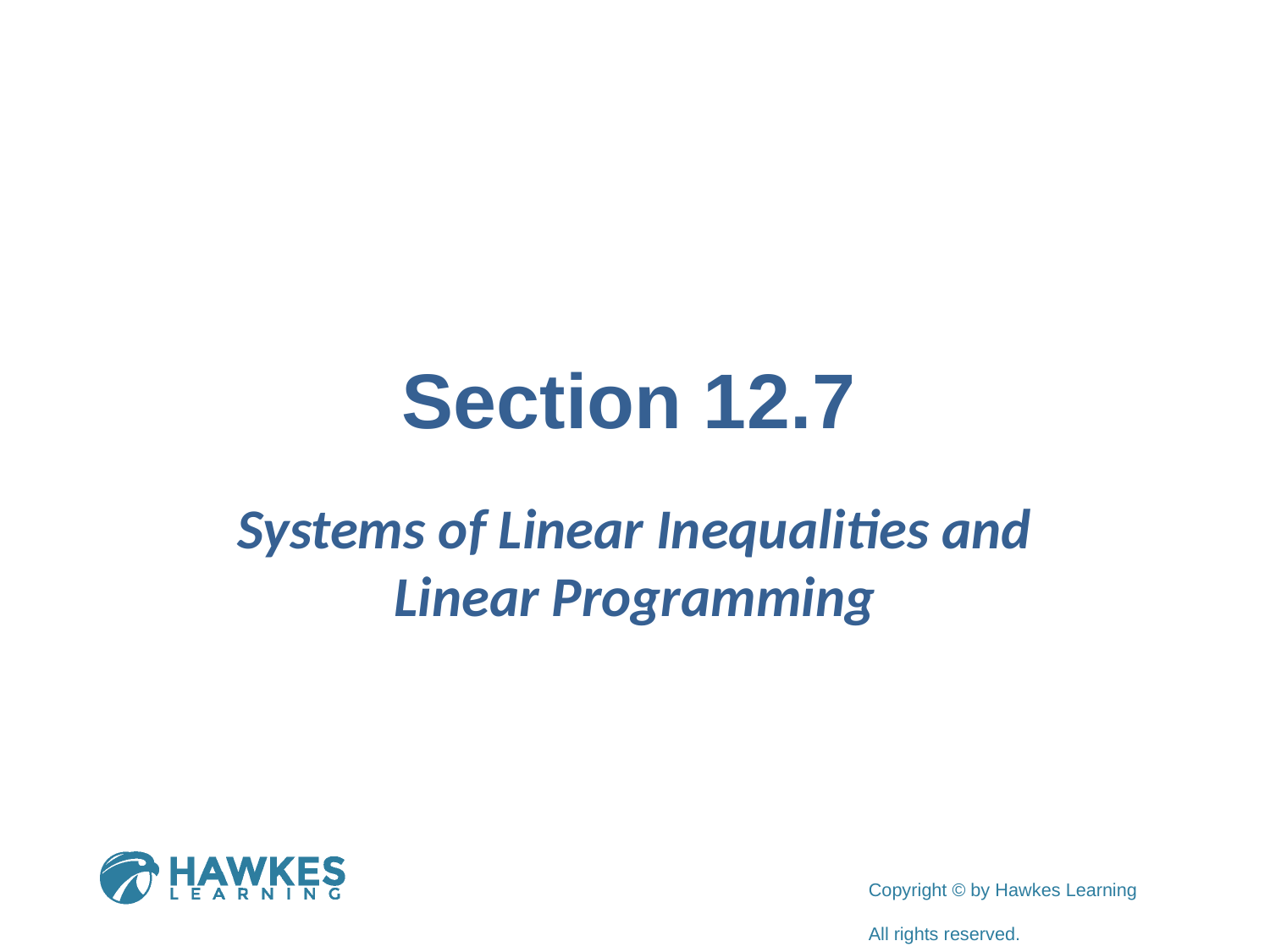

# Section 12.7
Systems of Linear Inequalities and Linear Programming